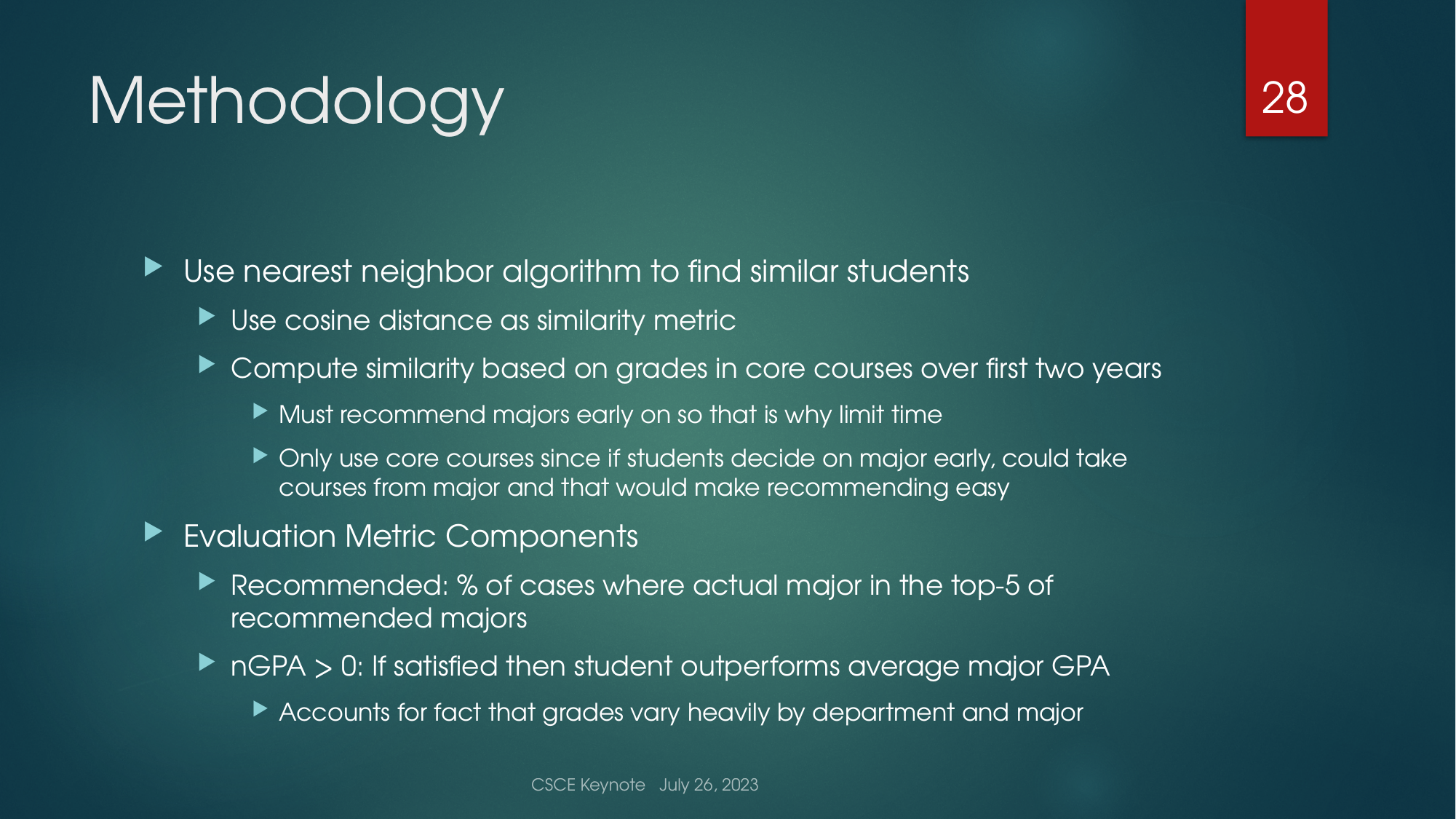

28
# Methodology
Use nearest neighbor algorithm to find similar students
Use cosine distance as similarity metric
Compute similarity based on grades in core courses over first two years
Must recommend majors early on so that is why limit time
Only use core courses since if students decide on major early, could take courses from major and that would make recommending easy
Evaluation Metric Components
Recommended: % of cases where actual major in the top-5 of recommended majors
nGPA > 0: If satisfied then student outperforms average major GPA
Accounts for fact that grades vary heavily by department and major

CSCE Keynote   July 26, 2023